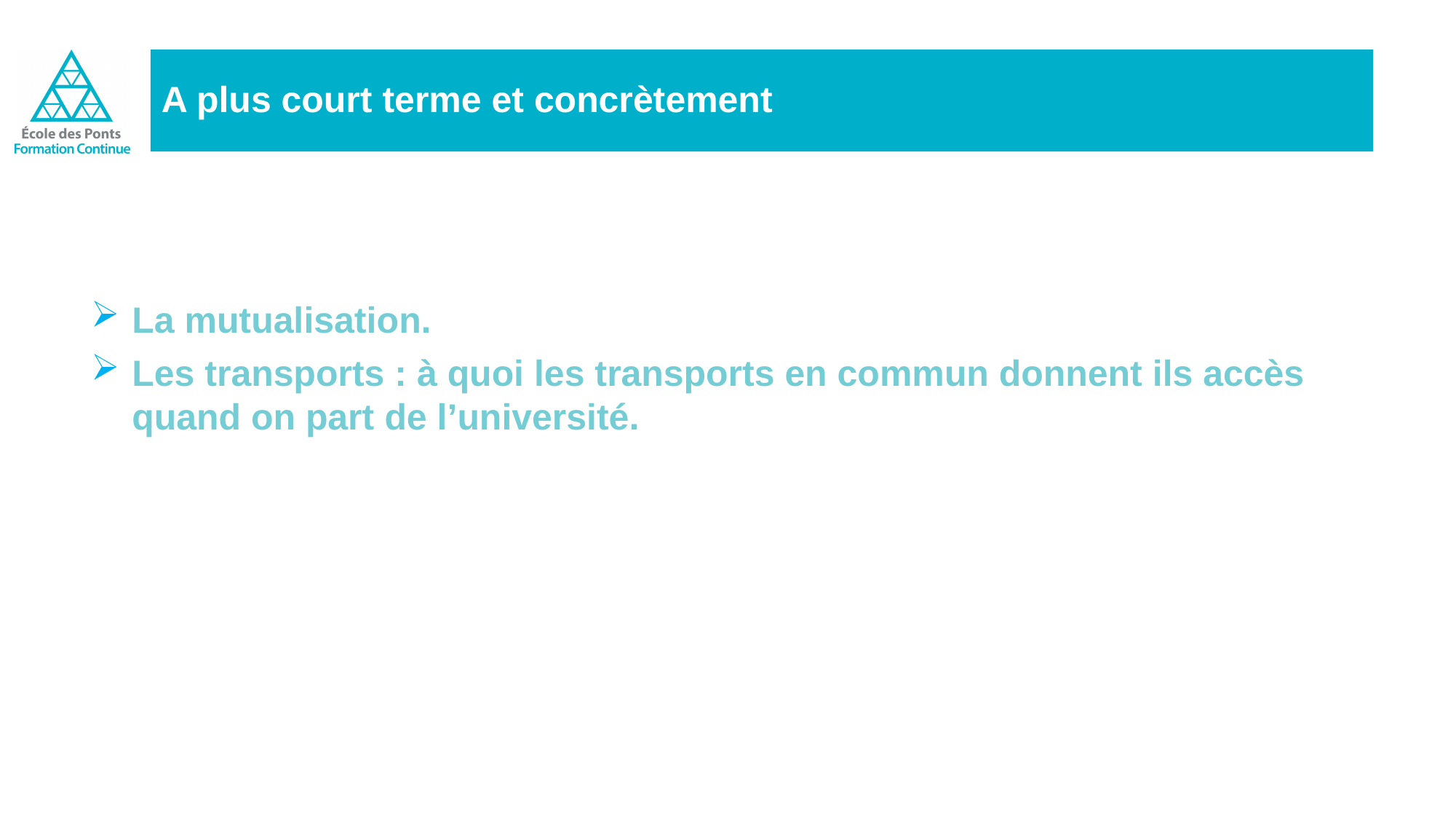

# A plus court terme et concrètement

La mutualisation.
Les transports : à quoi les transports en commun donnent ils accès quand on part de l’université.